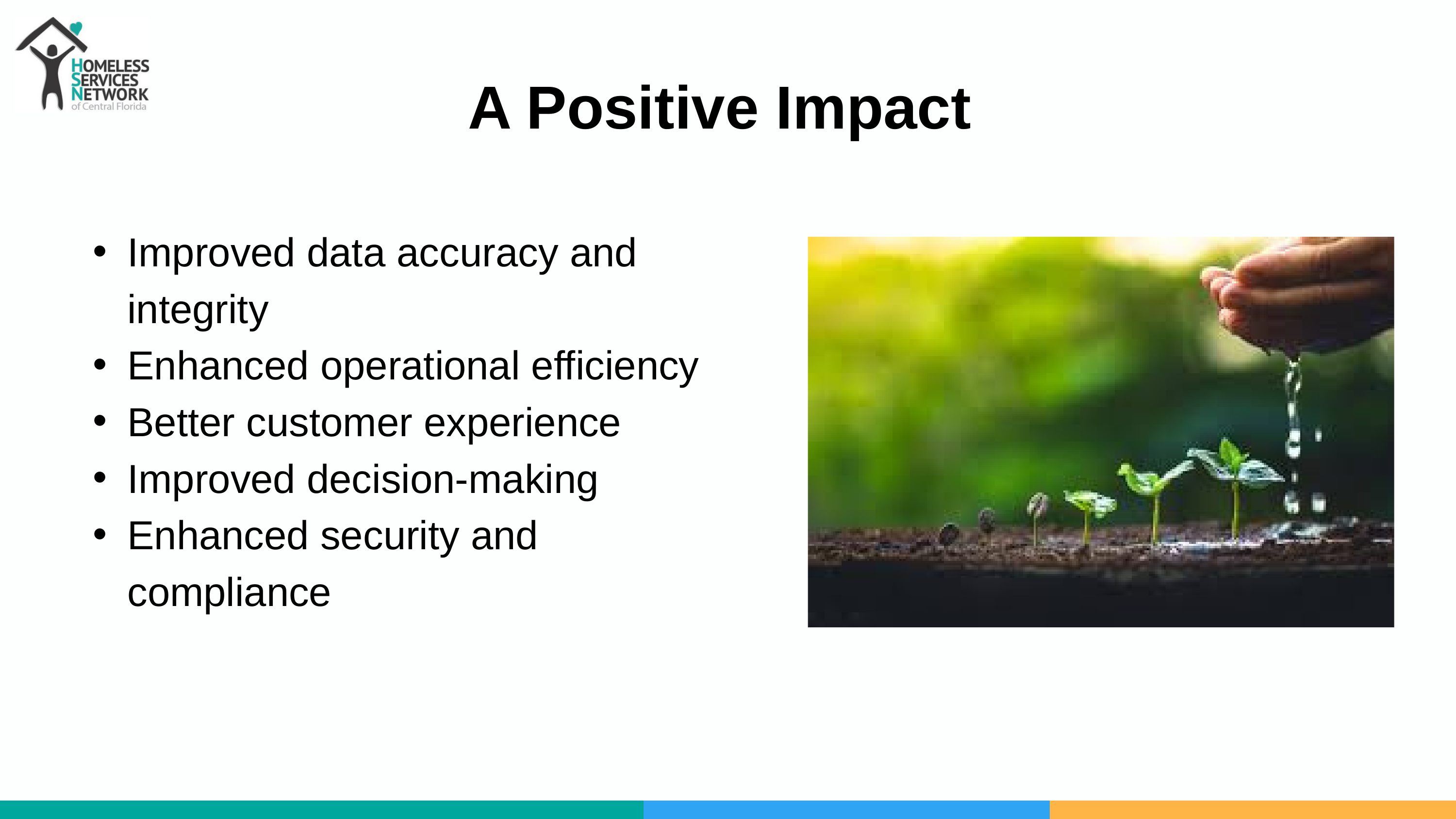

A Positive Impact
Improved data accuracy and integrity
Enhanced operational efficiency
Better customer experience
Improved decision-making
Enhanced security and compliance